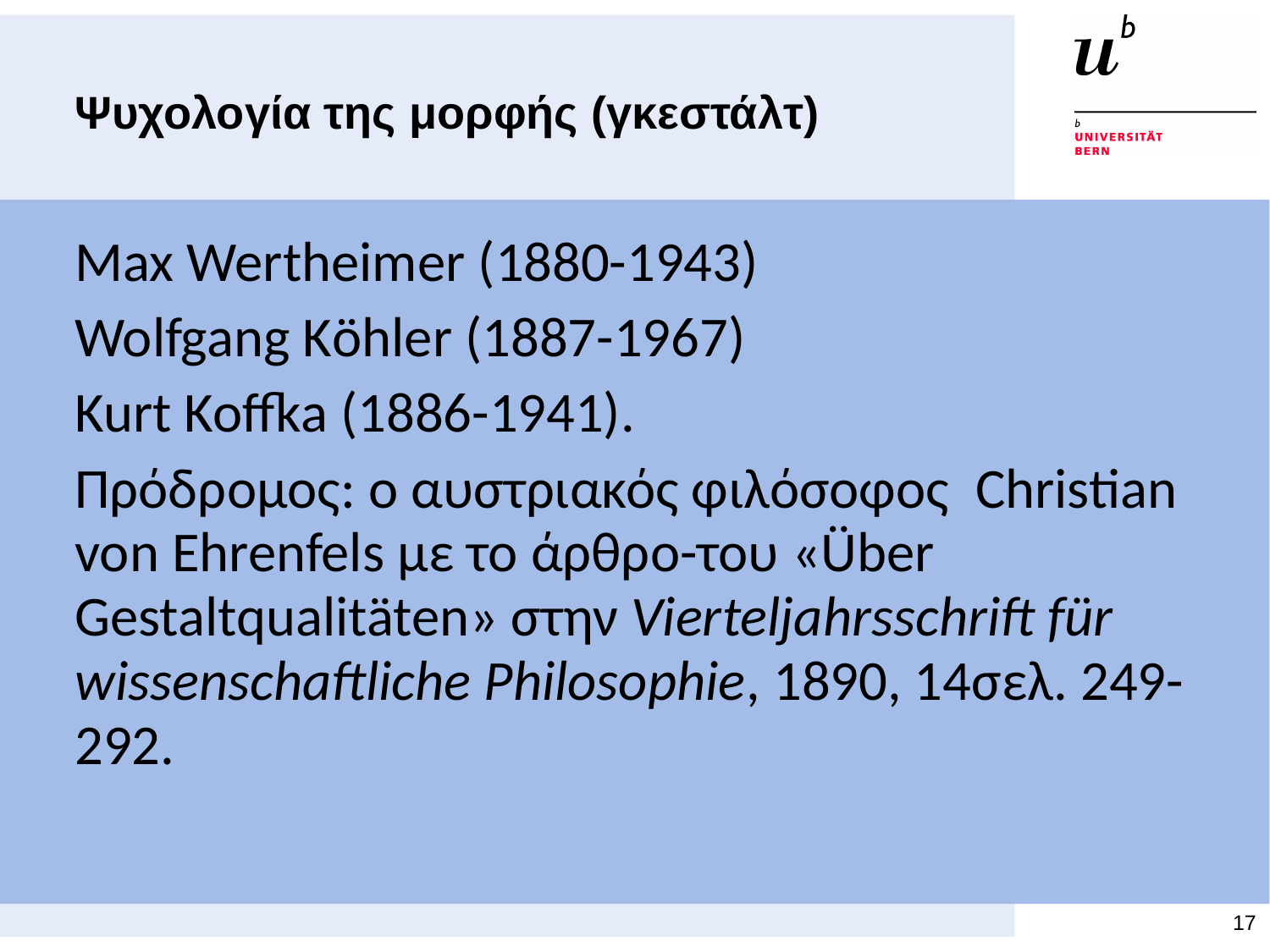

# Ψυχολογία της μορφής (γκεστάλτ)
Max Wertheimer (1880-1943)
Wolfgang Köhler (1887-1967)
Kurt Koffka (1886-1941).
Πρόδρομος: ο αυστριακός φιλόσοφος  Christian von Ehrenfels με το άρθρο-του «Über Gestaltqualitäten» στην Vierteljahrs­schrift für wissenschaftliche Philosophie, 1890, 14σελ. 249-292.

17